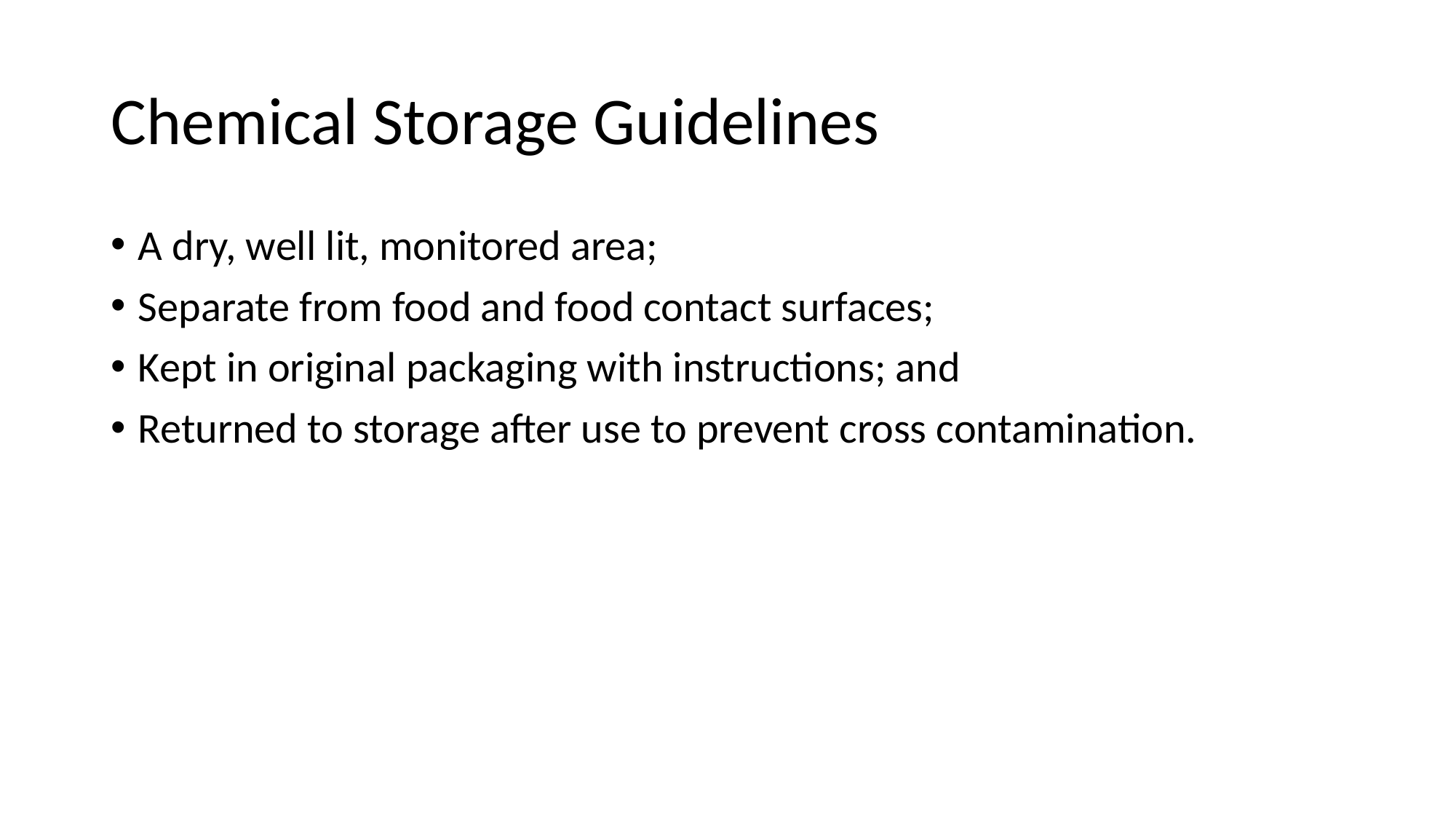

# Chemical Storage Guidelines
A dry, well lit, monitored area;
Separate from food and food contact surfaces;
Kept in original packaging with instructions; and
Returned to storage after use to prevent cross contamination.